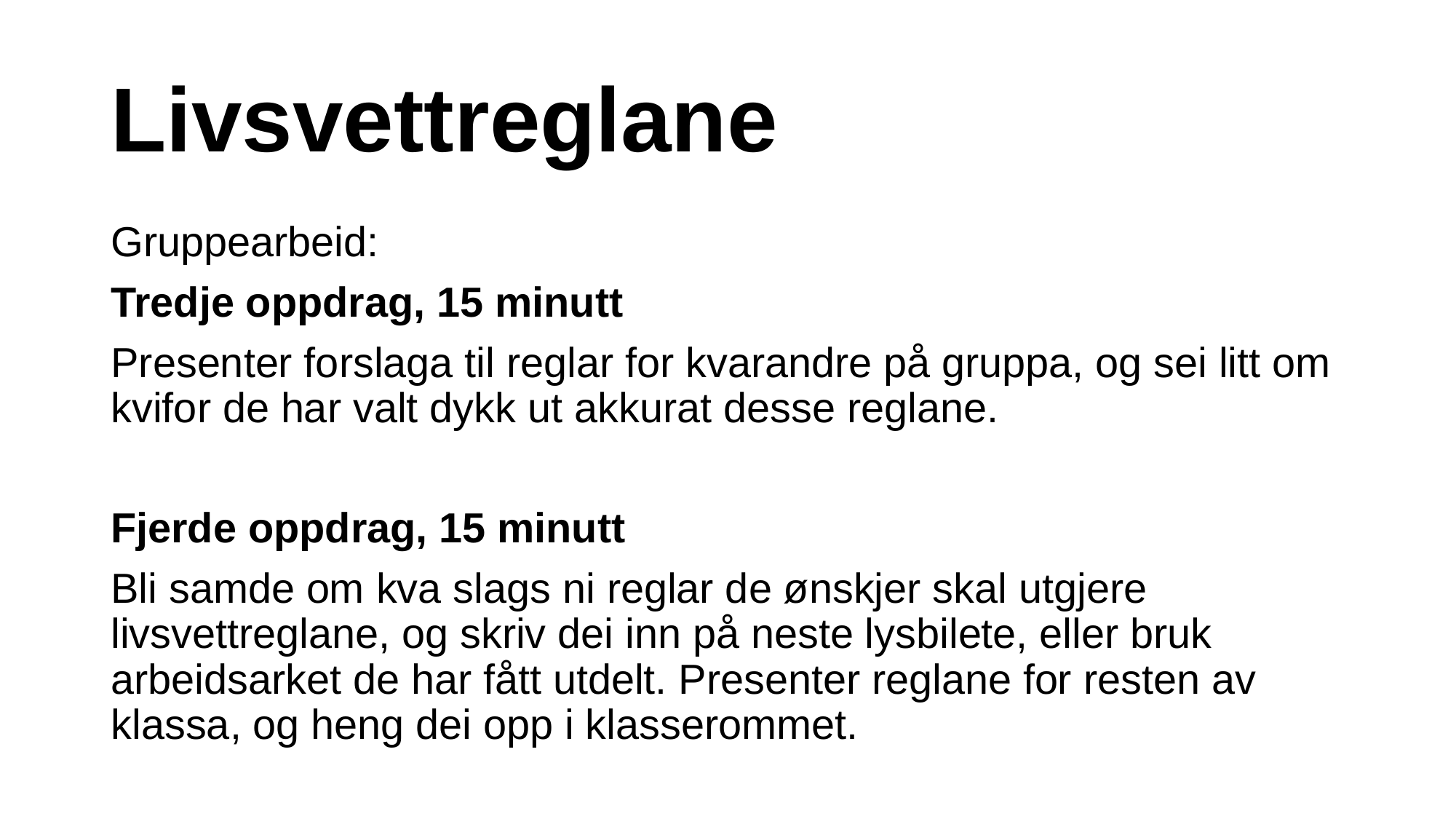

# Livsvettreglane

Gruppearbeid:
Tredje oppdrag, 15 minutt
Presenter forslaga til reglar for kvarandre på gruppa, og sei litt om kvifor de har valt dykk ut akkurat desse reglane.

Fjerde oppdrag, 15 minutt
Bli samde om kva slags ni reglar de ønskjer skal utgjere livsvettreglane, og skriv dei inn på neste lysbilete, eller bruk arbeidsarket de har fått utdelt. Presenter reglane for resten av klassa, og heng dei opp i klasserommet.